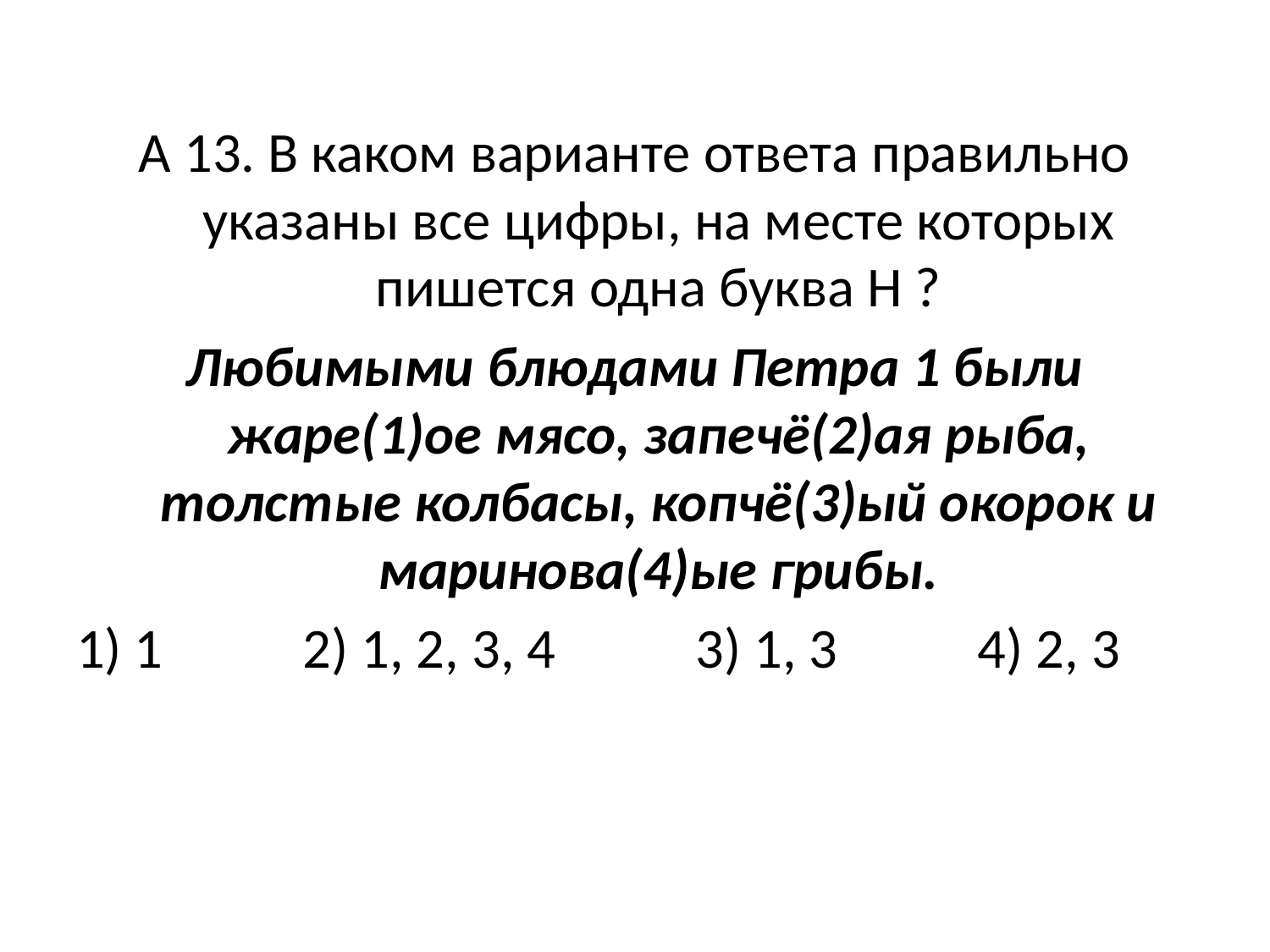

#
А 13. В каком варианте ответа правильно указаны все цифры, на месте которых пишется одна буква Н ?
Любимыми блюдами Петра 1 были жаре(1)ое мясо, запечё(2)ая рыба, толстые колбасы, копчё(3)ый окорок и маринова(4)ые грибы.
1) 1           2) 1, 2, 3, 4           3) 1, 3           4) 2, 3